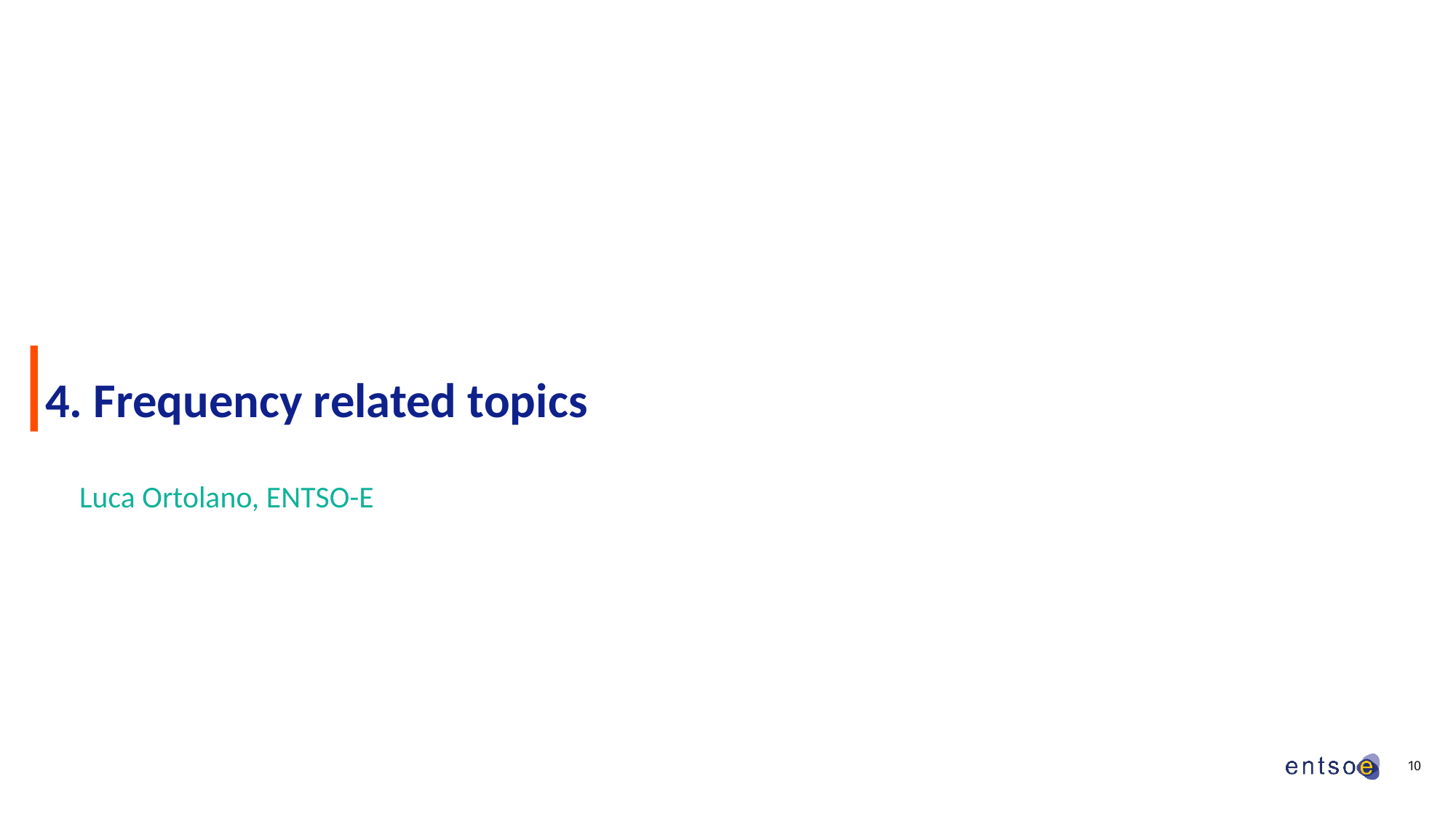

# 4. Frequency related topics

Luca Ortolano, ENTSO-E